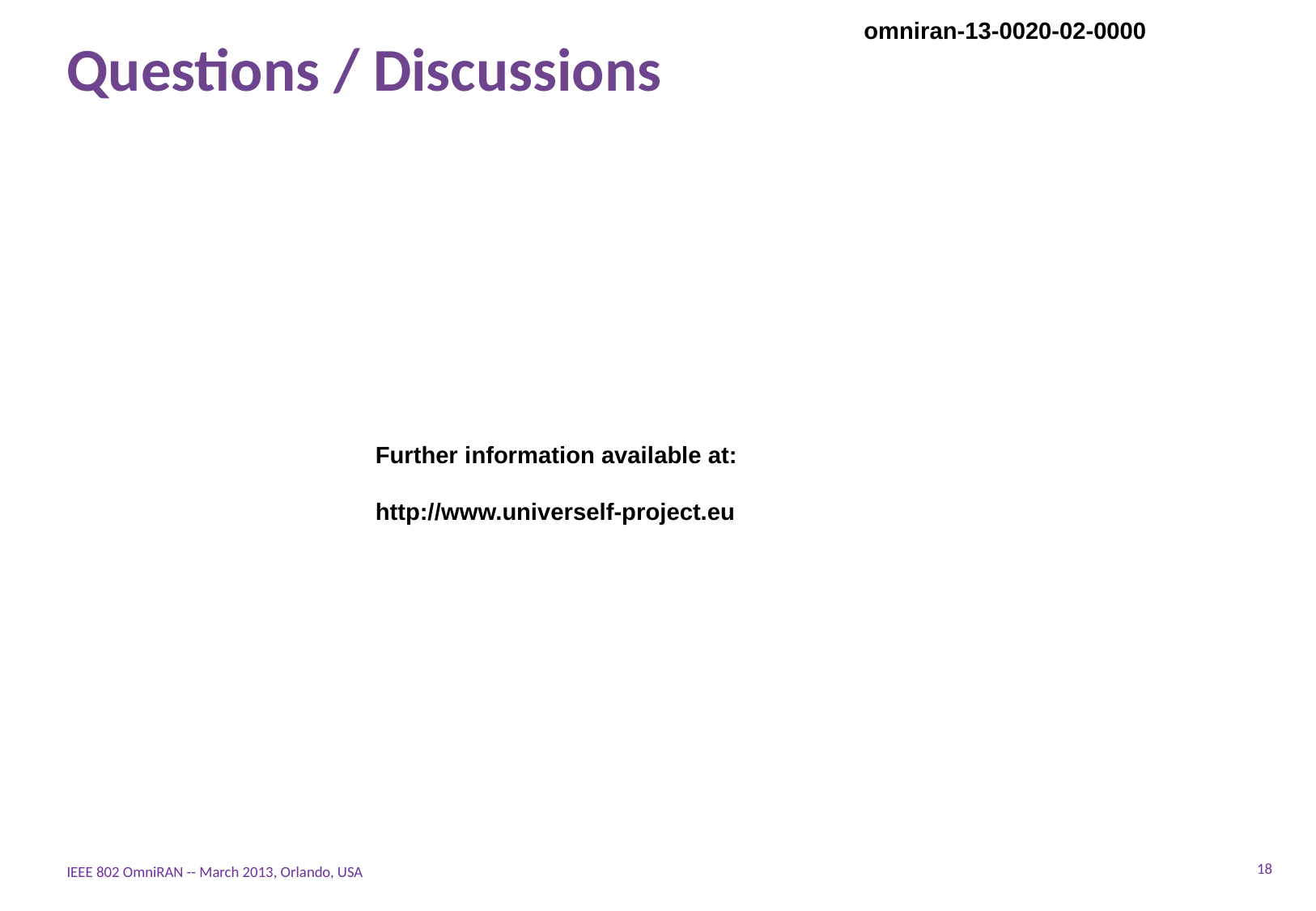

# Questions / Discussions
Further information available at:

http://www.univerself-project.eu
18
IEEE 802 OmniRAN -- March 2013, Orlando, USA